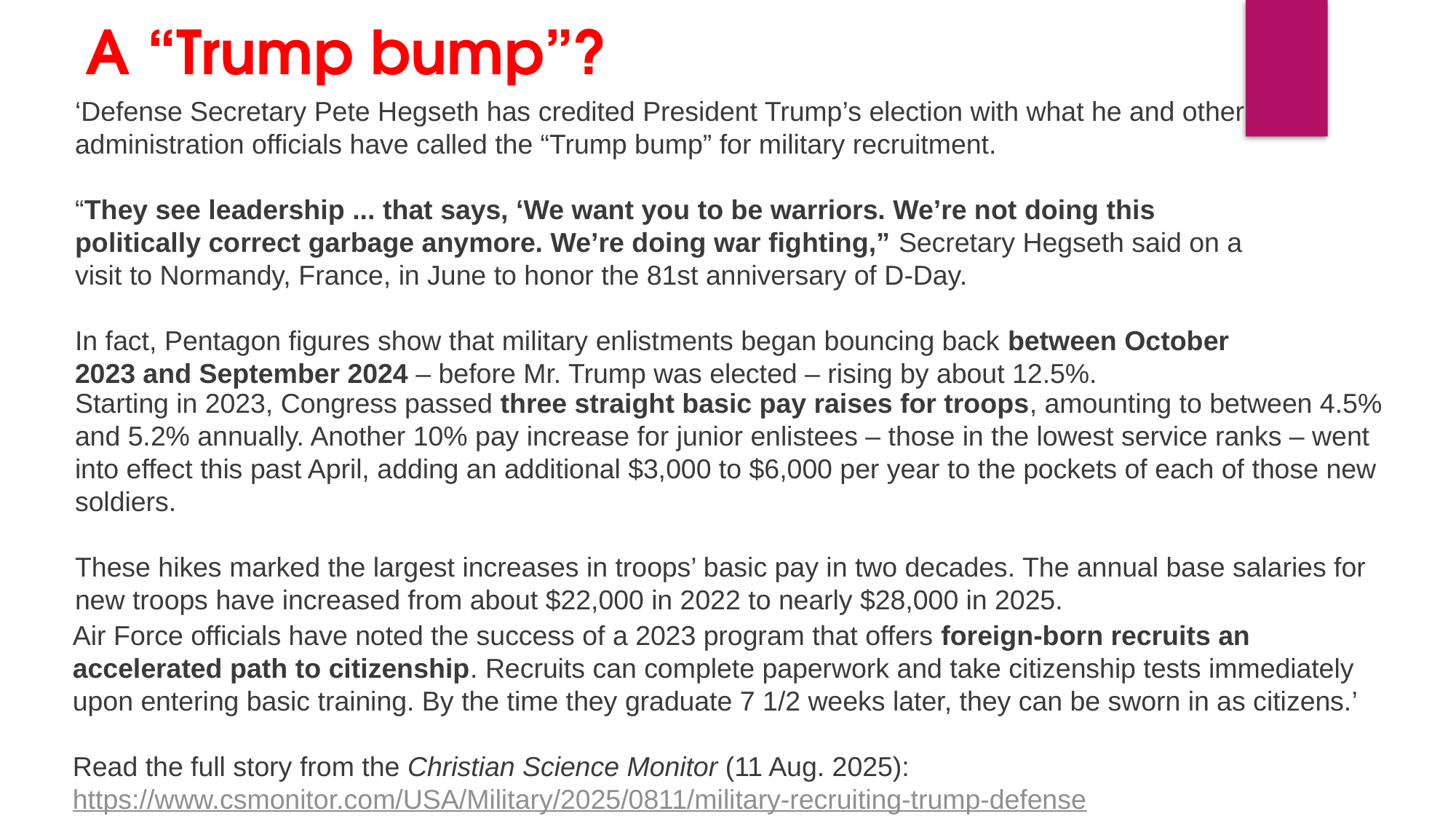

A “Trump bump”?
‘Defense Secretary Pete Hegseth has credited President Trump’s election with what he and other administration officials have called the “Trump bump” for military recruitment.

“They see leadership ... that says, ‘We want you to be warriors. We’re not doing this politically correct garbage anymore. We’re doing war fighting,” Secretary Hegseth said on a visit to Normandy, France, in June to honor the 81st anniversary of D-Day.

In fact, Pentagon figures show that military enlistments began bouncing back between October 2023 and September 2024 – before Mr. Trump was elected – rising by about 12.5%.
Starting in 2023, Congress passed three straight basic pay raises for troops, amounting to between 4.5% and 5.2% annually. Another 10% pay increase for junior enlistees – those in the lowest service ranks – went into effect this past April, adding an additional $3,000 to $6,000 per year to the pockets of each of those new soldiers.

These hikes marked the largest increases in troops’ basic pay in two decades. The annual base salaries for new troops have increased from about $22,000 in 2022 to nearly $28,000 in 2025.

Air Force officials have noted the success of a 2023 program that offers foreign-born recruits an accelerated path to citizenship. Recruits can complete paperwork and take citizenship tests immediately upon entering basic training. By the time they graduate 7 1/2 weeks later, they can be sworn in as citizens.’

Read the full story from the Christian Science Monitor (11 Aug. 2025):
https://www.csmonitor.com/USA/Military/2025/0811/military-recruiting-trump-defense